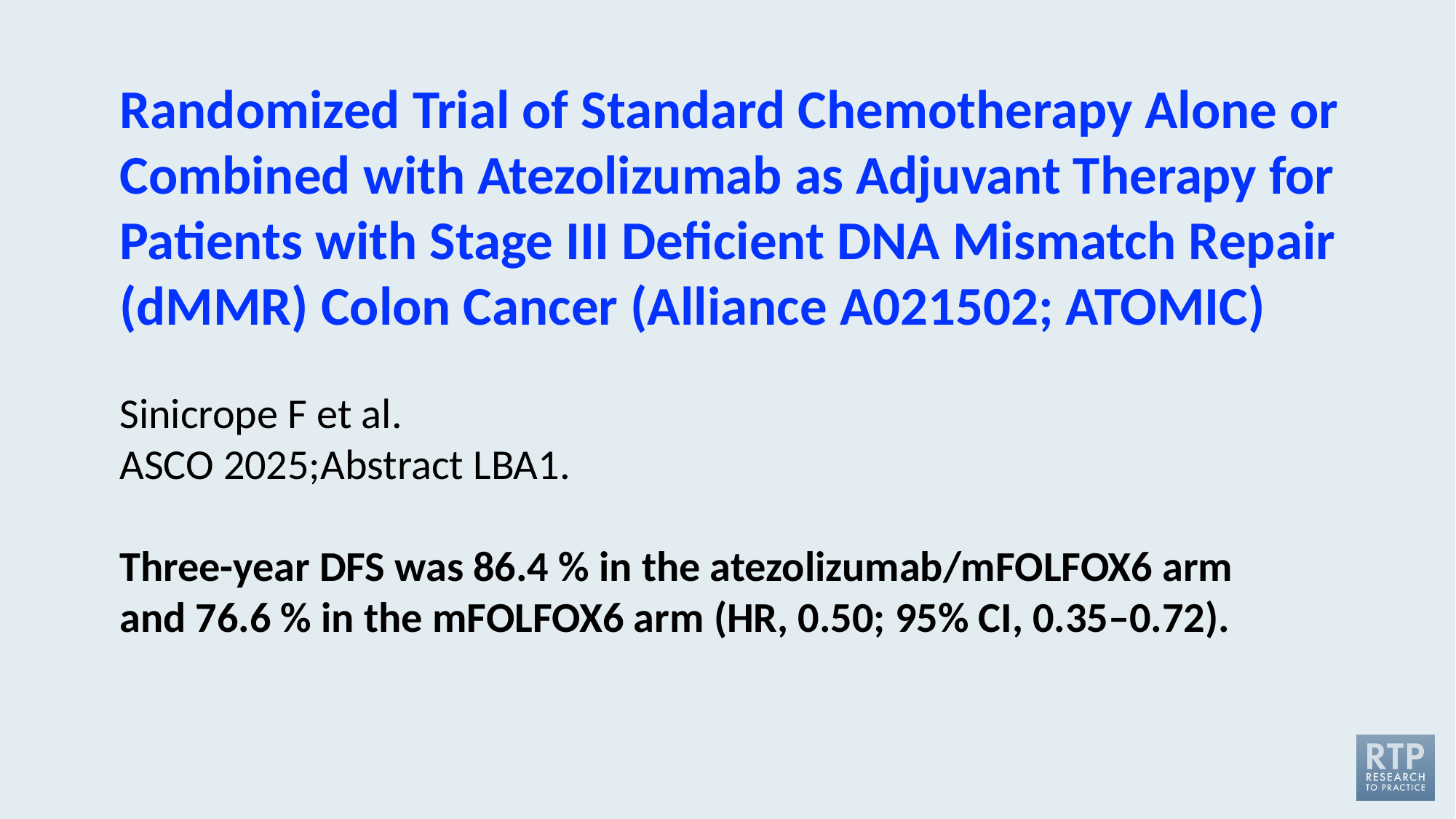

Randomized Trial of Standard Chemotherapy Alone or Combined with Atezolizumab as Adjuvant Therapy for Patients with Stage III Deficient DNA Mismatch Repair (dMMR) Colon Cancer (Alliance A021502; ATOMIC)
Sinicrope F et al.
ASCO 2025;Abstract LBA1.

Three-year DFS was 86.4 % in the atezolizumab/mFOLFOX6 arm and 76.6 % in the mFOLFOX6 arm (HR, 0.50; 95% CI, 0.35–0.72).